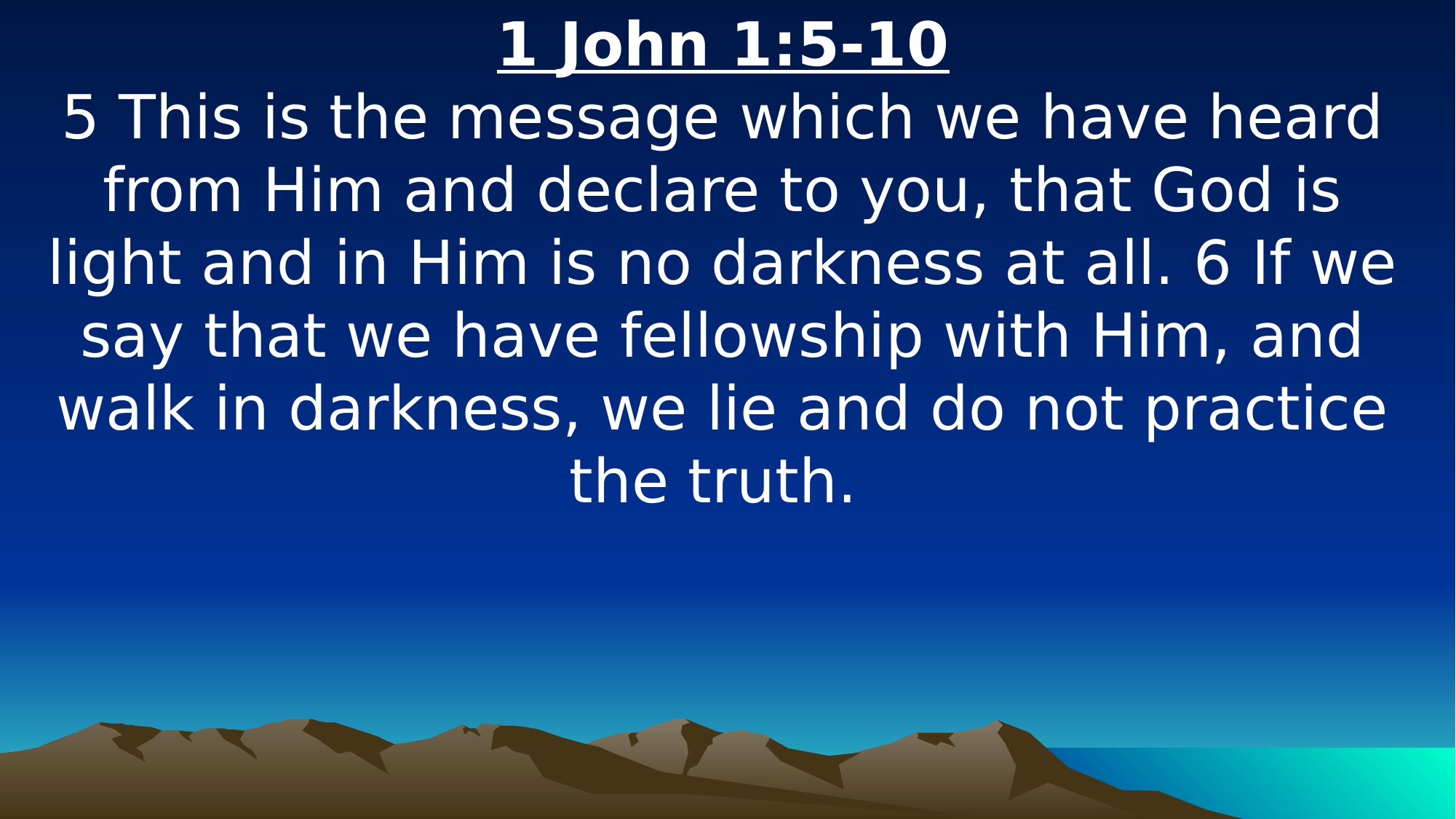

1 John 1:5-10
5 This is the message which we have heard from Him and declare to you, that God is light and in Him is no darkness at all. 6 If we say that we have fellowship with Him, and walk in darkness, we lie and do not practice the truth.